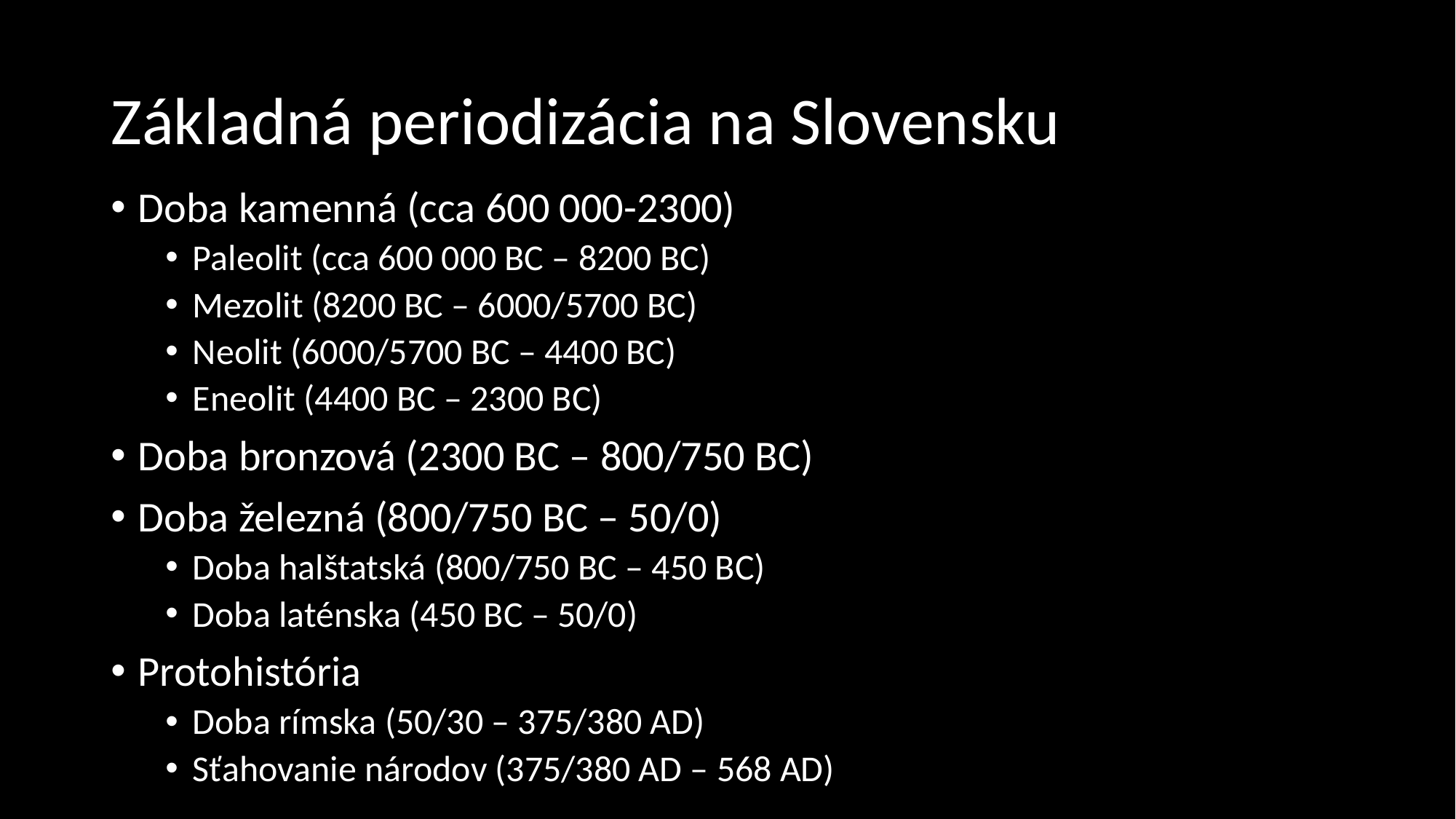

# Základná periodizácia na Slovensku
Doba kamenná (cca 600 000-2300)
Paleolit (cca 600 000 BC – 8200 BC)
Mezolit (8200 BC – 6000/5700 BC)
Neolit (6000/5700 BC – 4400 BC)
Eneolit (4400 BC – 2300 BC)
Doba bronzová (2300 BC – 800/750 BC)
Doba železná (800/750 BC – 50/0)
Doba halštatská (800/750 BC – 450 BC)
Doba laténska (450 BC – 50/0)
Protohistória
Doba rímska (50/30 – 375/380 AD)
Sťahovanie národov (375/380 AD – 568 AD)